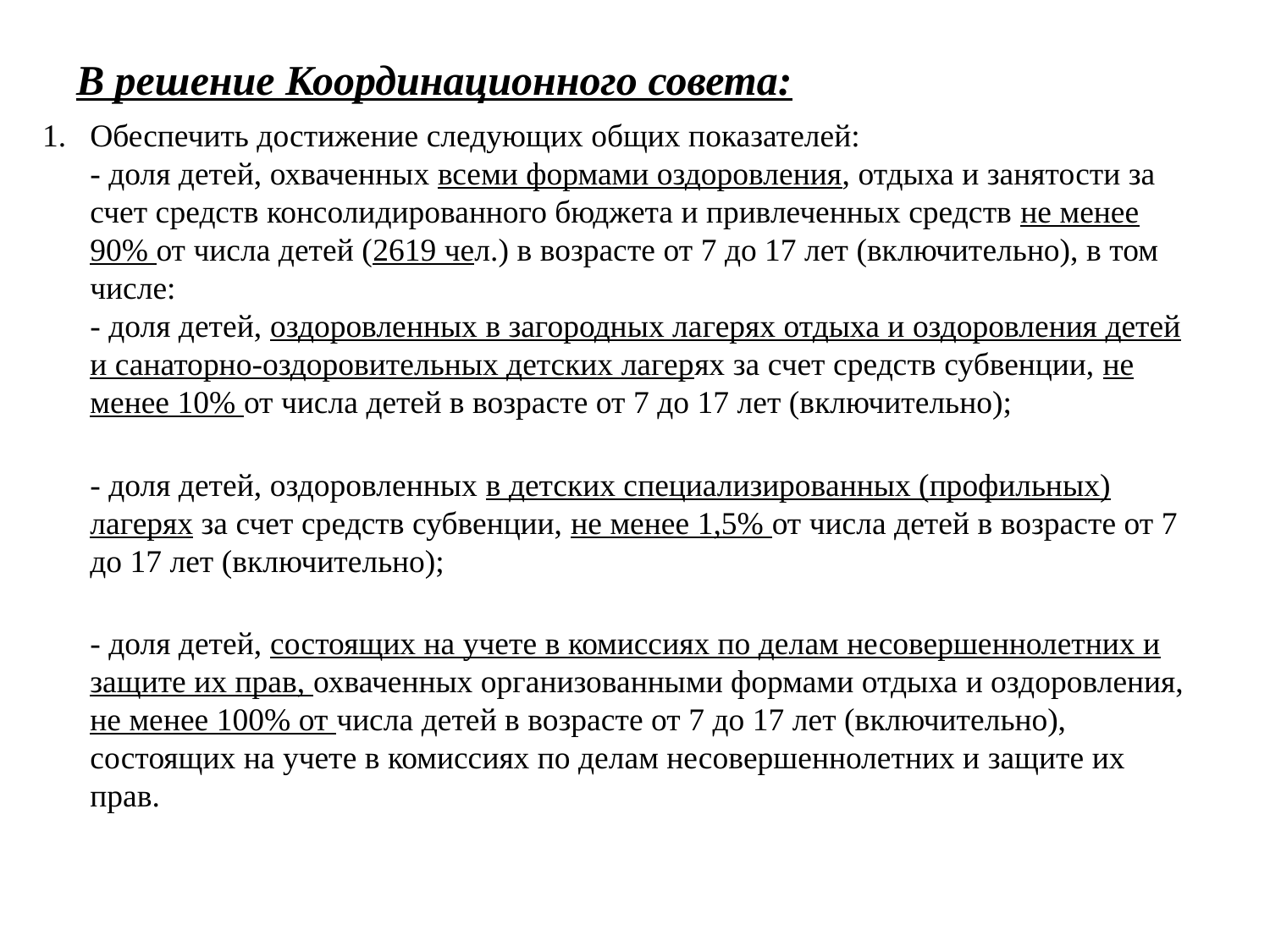

# В решение Координационного совета:
Обеспечить достижение следующих общих показателей:
- доля детей, охваченных всеми формами оздоровления, отдыха и занятости за счет средств консолидированного бюджета и привлеченных средств не менее 90% от числа детей (2619 чел.) в возрасте от 7 до 17 лет (включительно), в том числе:
- доля детей, оздоровленных в загородных лагерях отдыха и оздоровления детей и санаторно-оздоровительных детских лагерях за счет средств субвенции, не менее 10% от числа детей в возрасте от 7 до 17 лет (включительно);
- доля детей, оздоровленных в детских специализированных (профильных) лагерях за счет средств субвенции, не менее 1,5% от числа детей в возрасте от 7 до 17 лет (включительно);
- доля детей, состоящих на учете в комиссиях по делам несовершеннолетних и защите их прав, охваченных организованными формами отдыха и оздоровления, не менее 100% от числа детей в возрасте от 7 до 17 лет (включительно), состоящих на учете в комиссиях по делам несовершеннолетних и защите их прав.